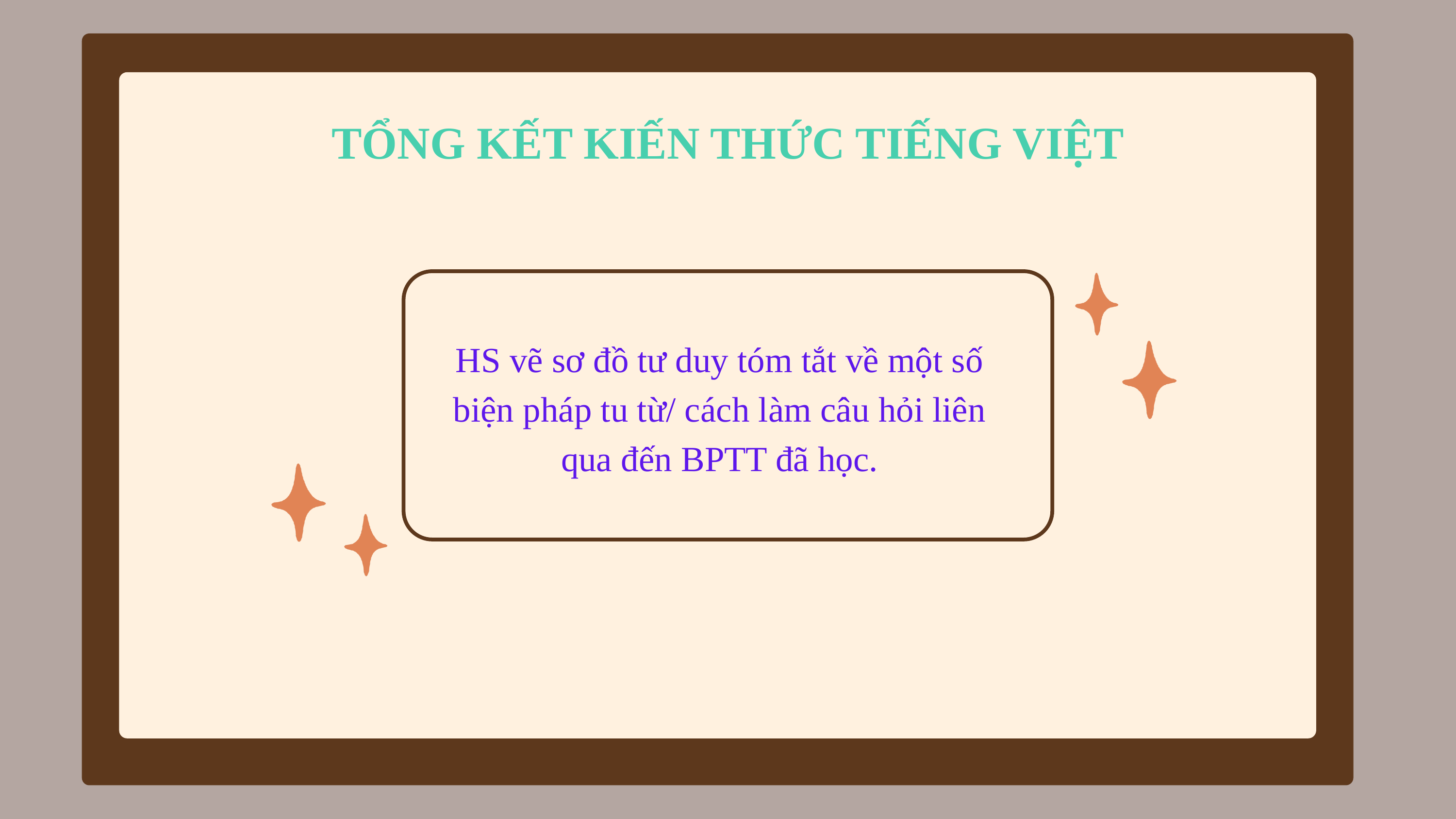

TỔNG KẾT KIẾN THỨC TIẾNG VIỆT

HS vẽ sơ đồ tư duy tóm tắt về một số biện pháp tu từ/ cách làm câu hỏi liên qua đến BPTT đã học.